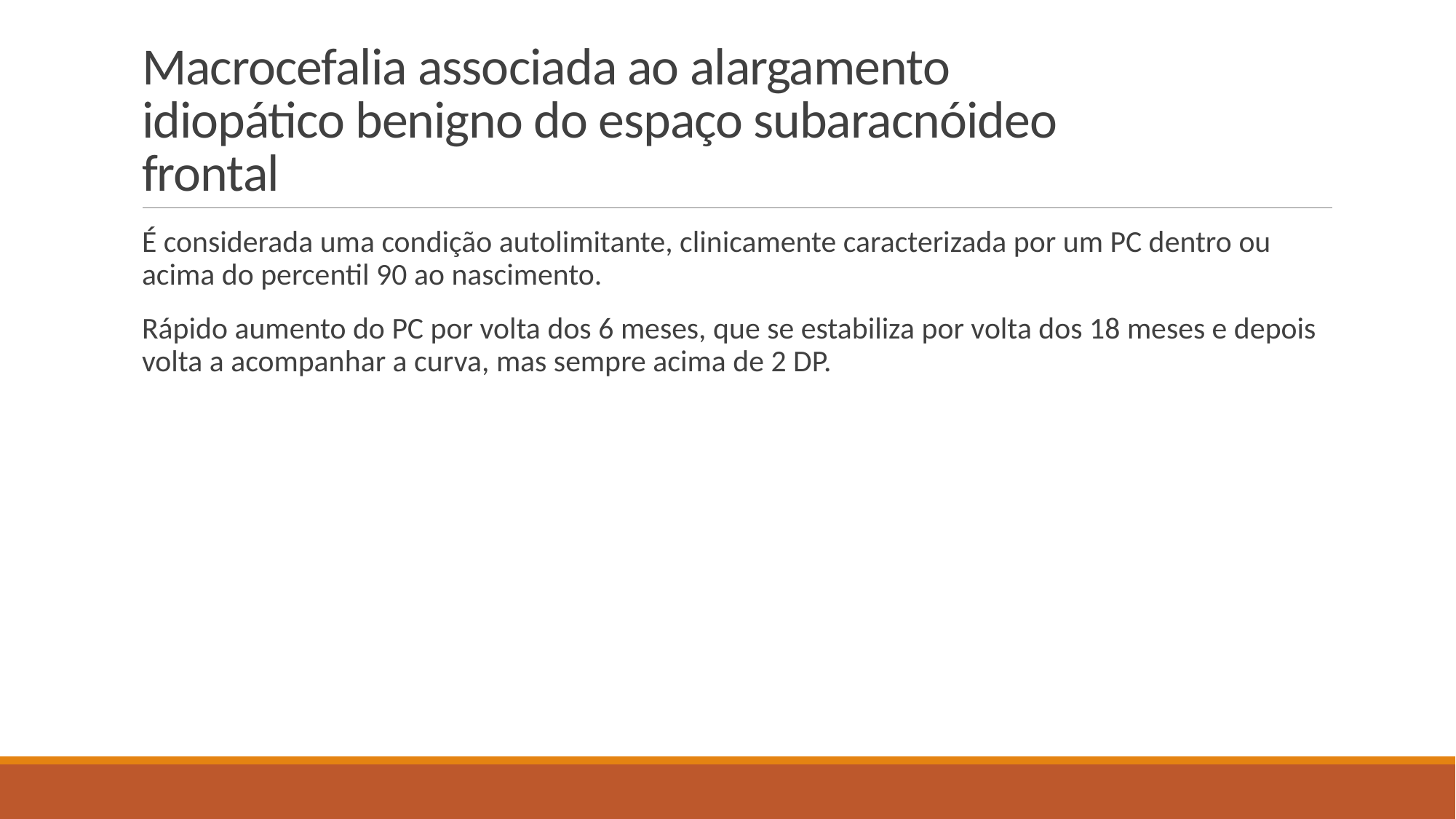

# Macrocefalia associada ao alargamento idiopático benigno do espaço subaracnóideo frontal
É considerada uma condição autolimitante, clinicamente caracterizada por um PC dentro ou acima do percentil 90 ao nascimento.
Rápido aumento do PC por volta dos 6 meses, que se estabiliza por volta dos 18 meses e depois volta a acompanhar a curva, mas sempre acima de 2 DP.